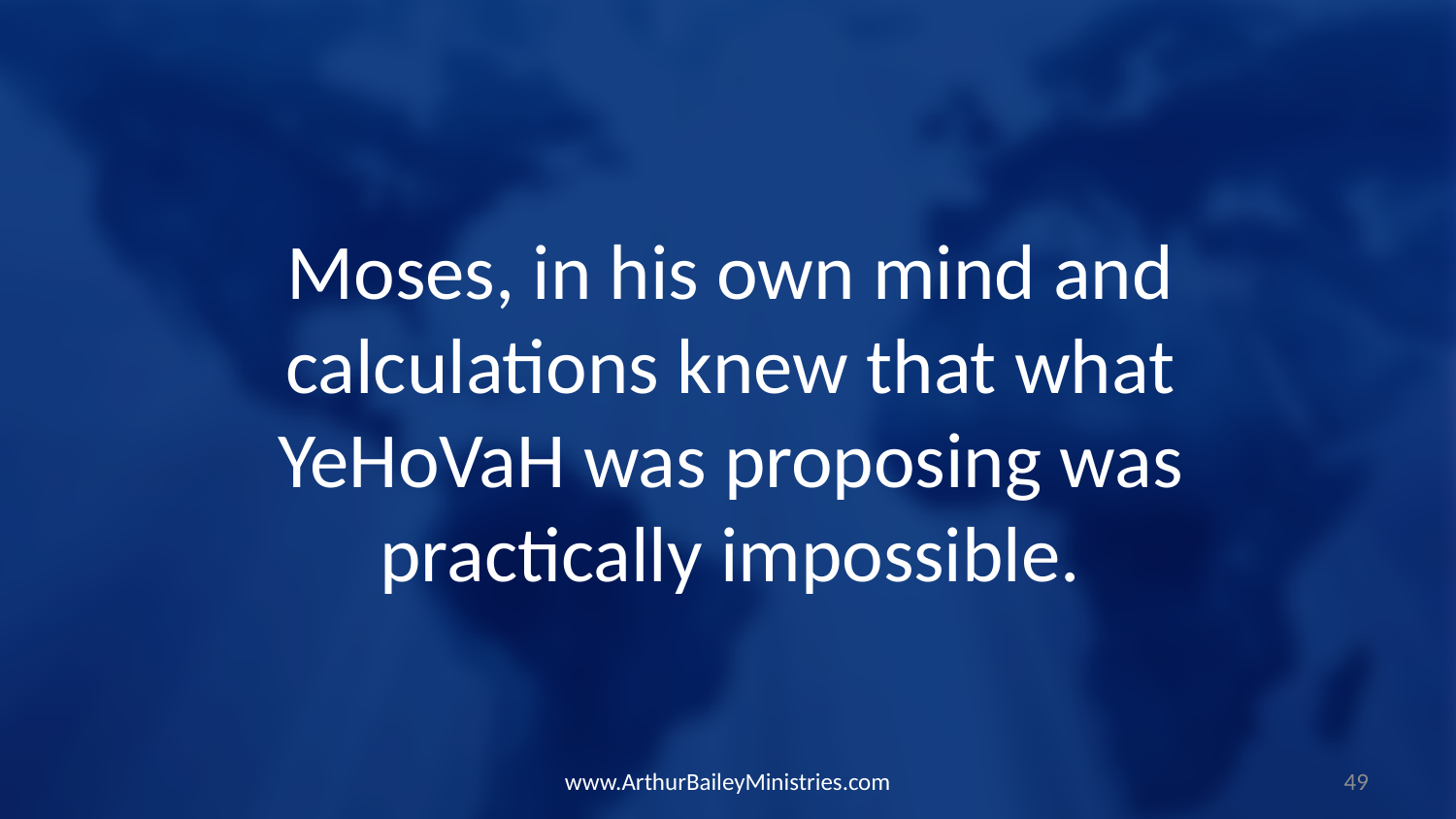

Moses, in his own mind and calculations knew that what YeHoVaH was proposing was practically impossible.

www.ArthurBaileyMinistries.com
49